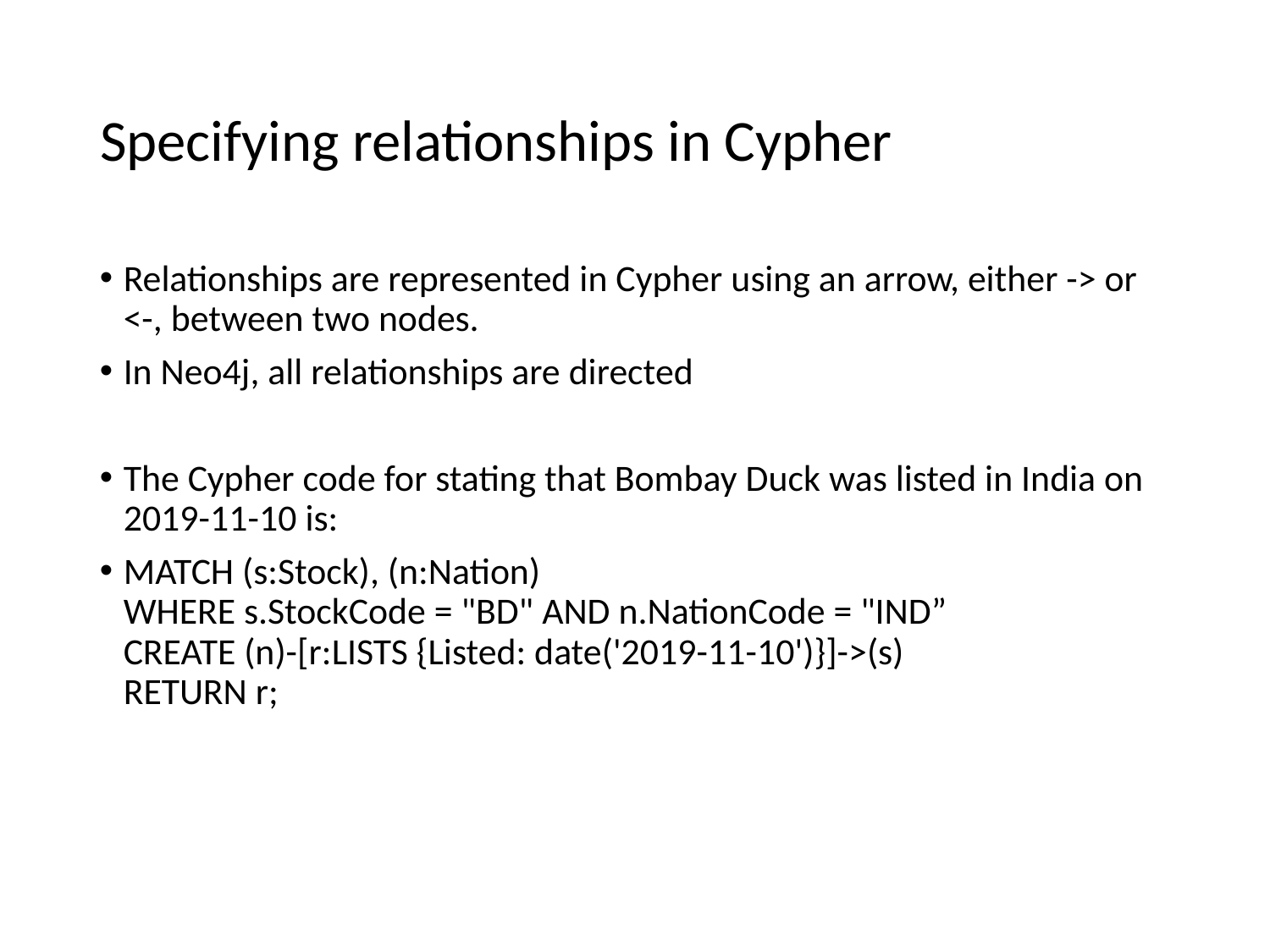

# Specifying relationships in Cypher
Relationships are represented in Cypher using an arrow, either -> or <-, between two nodes.
In Neo4j, all relationships are directed

The Cypher code for stating that Bombay Duck was listed in India on 2019-11-10 is:
MATCH (s:Stock), (n:Nation)
WHERE s.StockCode = "BD" AND n.NationCode = "IND”
CREATE (n)-[r:LISTS {Listed: date('2019-11-10')}]->(s)
RETURN r;